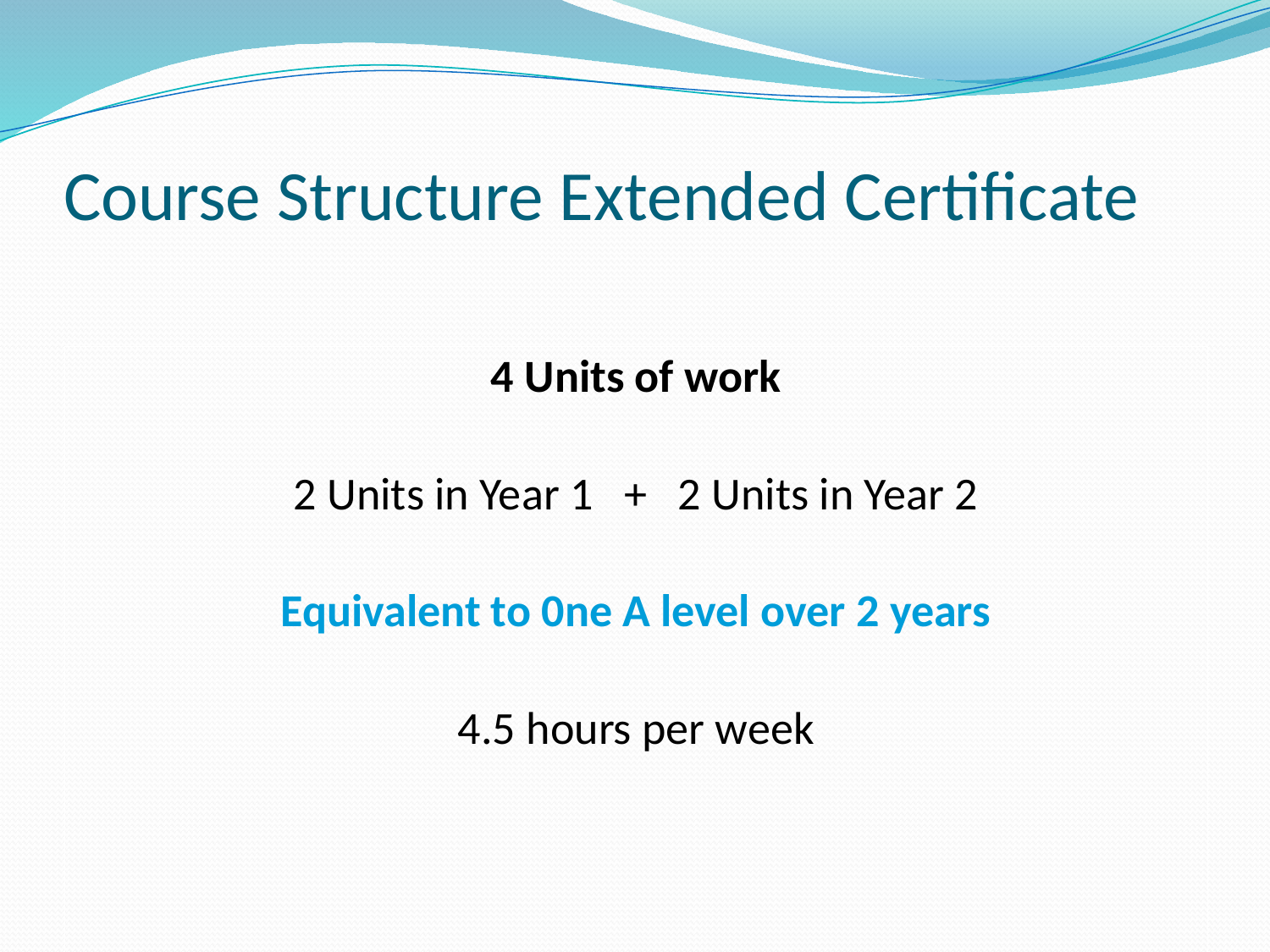

# Course Structure Extended Certificate
4 Units of work

2 Units in Year 1   +   2 Units in Year 2

Equivalent to 0ne A level over 2 years

4.5 hours per week